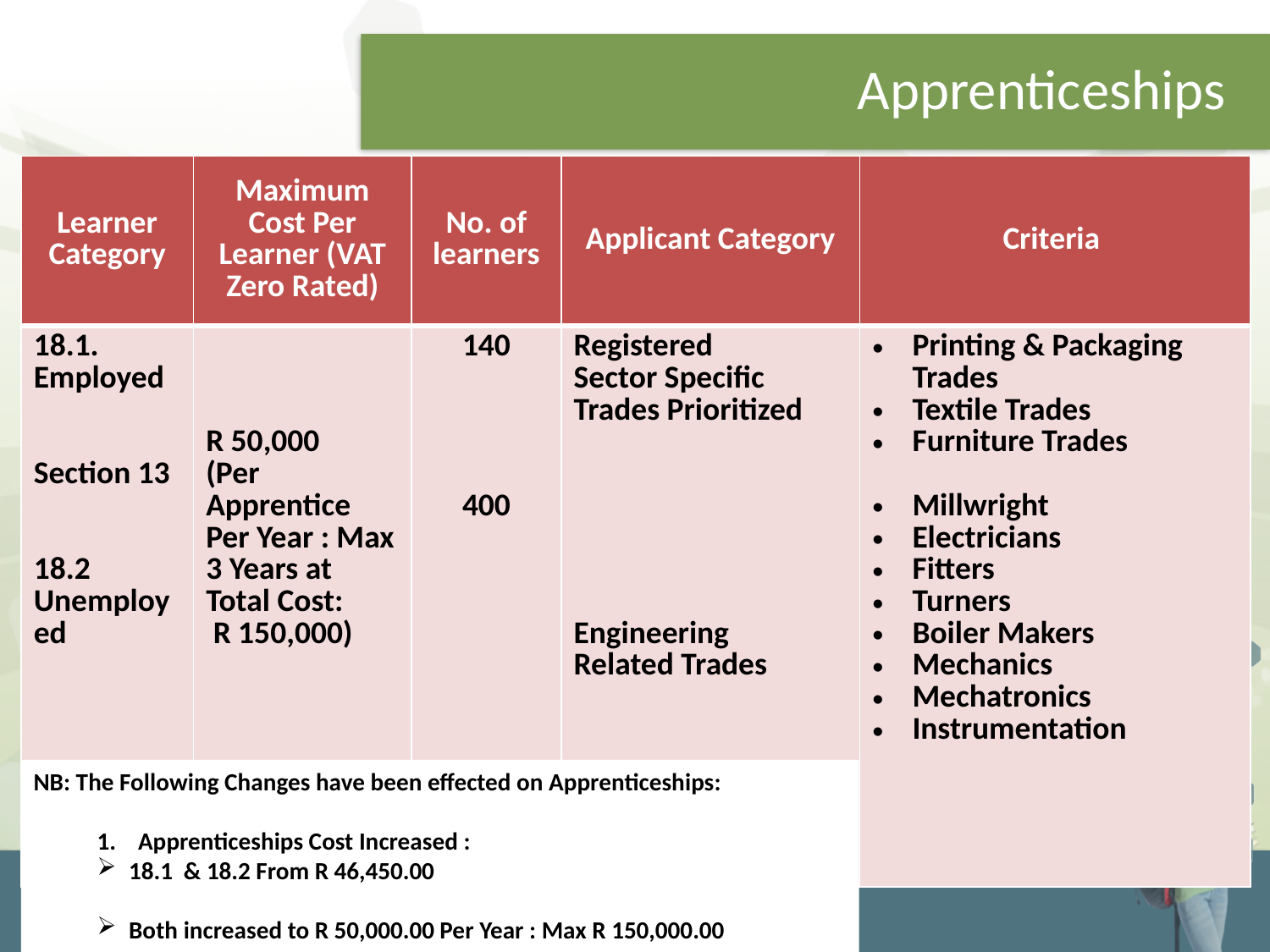

#
Apprenticeships

| Learner Category | Maximum Cost Per Learner (VAT Zero Rated) | No. of learners | Applicant Category | Criteria |
| --- | --- | --- | --- | --- |
| 18.1. Employed Section 13 18.2 Unemployed | R 50,000 (Per Apprentice Per Year : Max 3 Years at Total Cost: R 150,000) | 140 400 | Registered Sector Specific Trades Prioritized Engineering Related Trades | Printing & Packaging Trades Textile Trades Furniture Trades Millwright Electricians Fitters Turners Boiler Makers Mechanics Mechatronics Instrumentation |
NB: The Following Changes have been effected on Apprenticeships:

1.    Apprenticeships Cost Increased :
18.1  & 18.2 From R 46,450.00
Both increased to R 50,000.00 Per Year : Max R 150,000.00